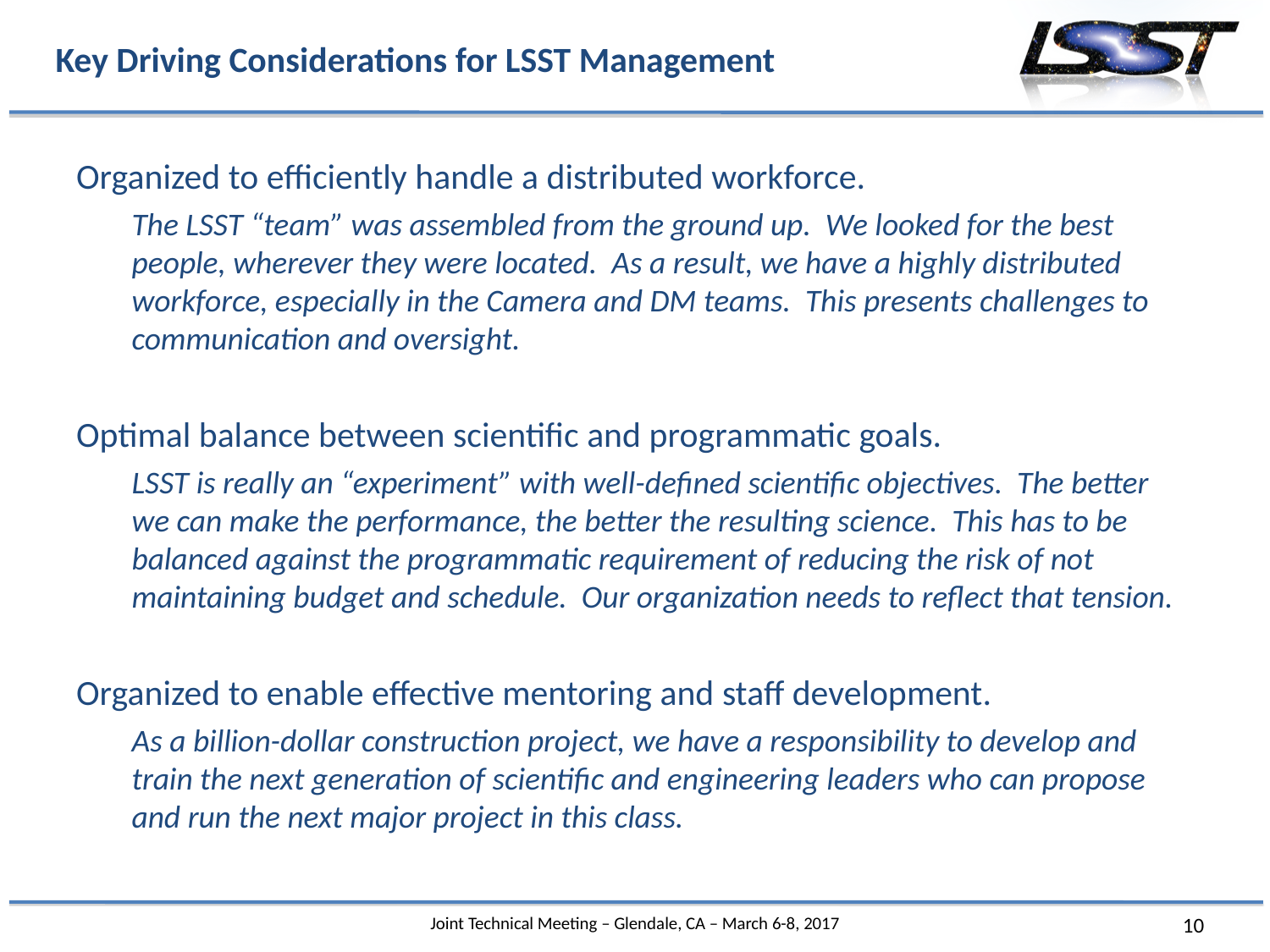

# Key Driving Considerations for LSST Management
Organized to efficiently handle a distributed workforce.
The LSST “team” was assembled from the ground up.  We looked for the best people, wherever they were located.  As a result, we have a highly distributed workforce, especially in the Camera and DM teams.  This presents challenges to communication and oversight.

Optimal balance between scientific and programmatic goals.
LSST is really an “experiment” with well-defined scientific objectives.  The better we can make the performance, the better the resulting science.  This has to be balanced against the programmatic requirement of reducing the risk of not maintaining budget and schedule.  Our organization needs to reflect that tension.

Organized to enable effective mentoring and staff development.
As a billion-dollar construction project, we have a responsibility to develop and train the next generation of scientific and engineering leaders who can propose and run the next major project in this class.